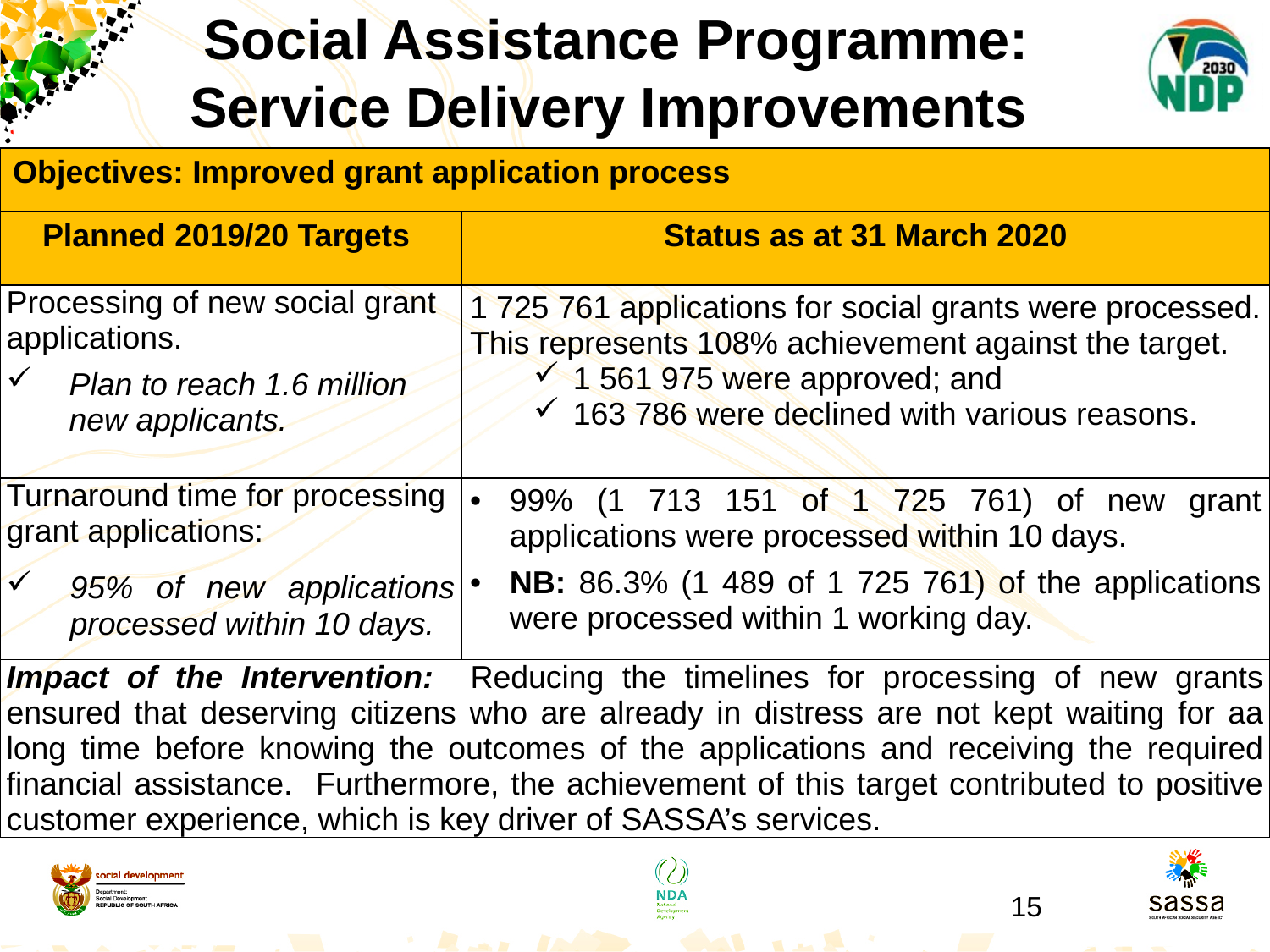

# Social Assistance Programme: Service Delivery Improvements
| Objectives: Improved grant application process |  |
| --- | --- |
| Planned 2019/20 Targets | Status as at 31 March 2020 |
| Processing of new social grant applications. Plan to reach 1.6 million new applicants. | 1 725 761 applications for social grants were processed. This represents 108% achievement against the target. 1 561 975 were approved; and 163 786 were declined with various reasons. |
| Turnaround time for processing grant applications: 95% of new applications processed within 10 days. | 99% (1 713 151 of 1 725 761) of new grant applications were processed within 10 days. NB: 86.3% (1 489 of 1 725 761) of the applications were processed within 1 working day. |
| Impact of the Intervention: Reducing the timelines for processing of new grants ensured that deserving citizens who are already in distress are not kept waiting for aa long time before knowing the outcomes of the applications and receiving the required financial assistance. Furthermore, the achievement of this target contributed to positive customer experience, which is key driver of SASSA’s services. |  |
15